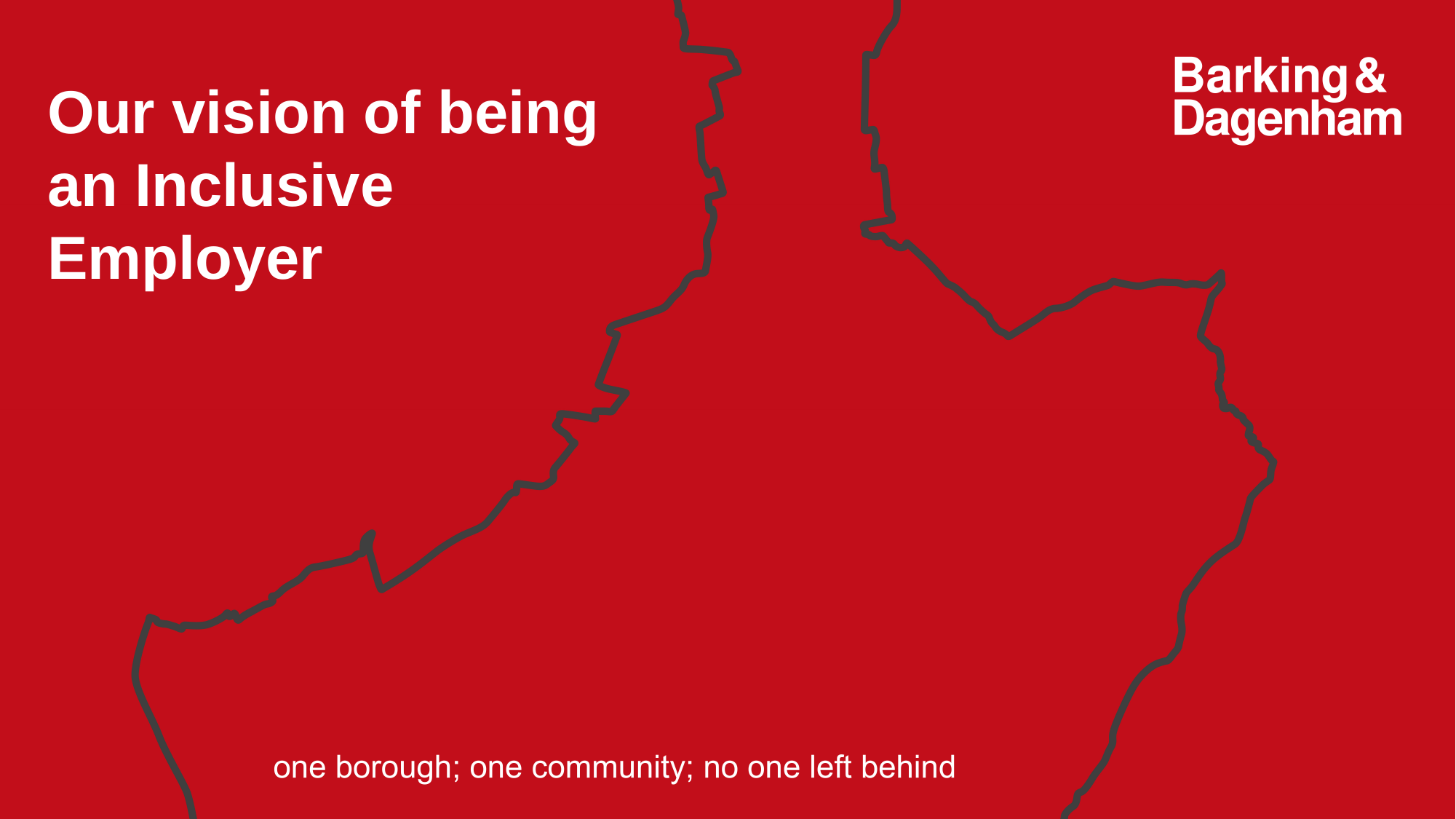

Our vision of being an Inclusive Employer